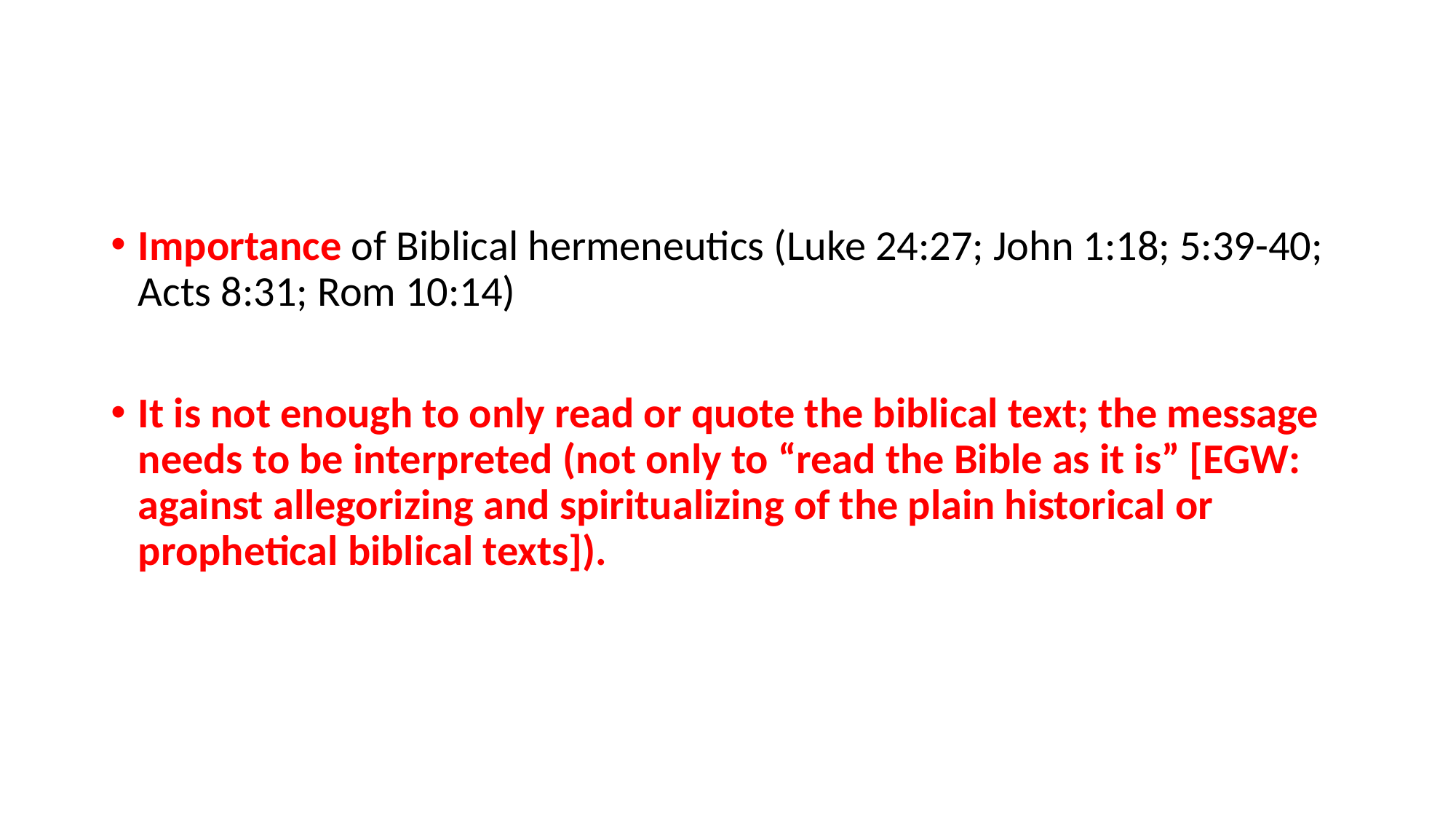

#
Importance of Biblical hermeneutics (Luke 24:27; John 1:18; 5:39-40; Acts 8:31; Rom 10:14)

It is not enough to only read or quote the biblical text; the message needs to be interpreted (not only to “read the Bible as it is” [EGW: against allegorizing and spiritualizing of the plain historical or prophetical biblical texts]).